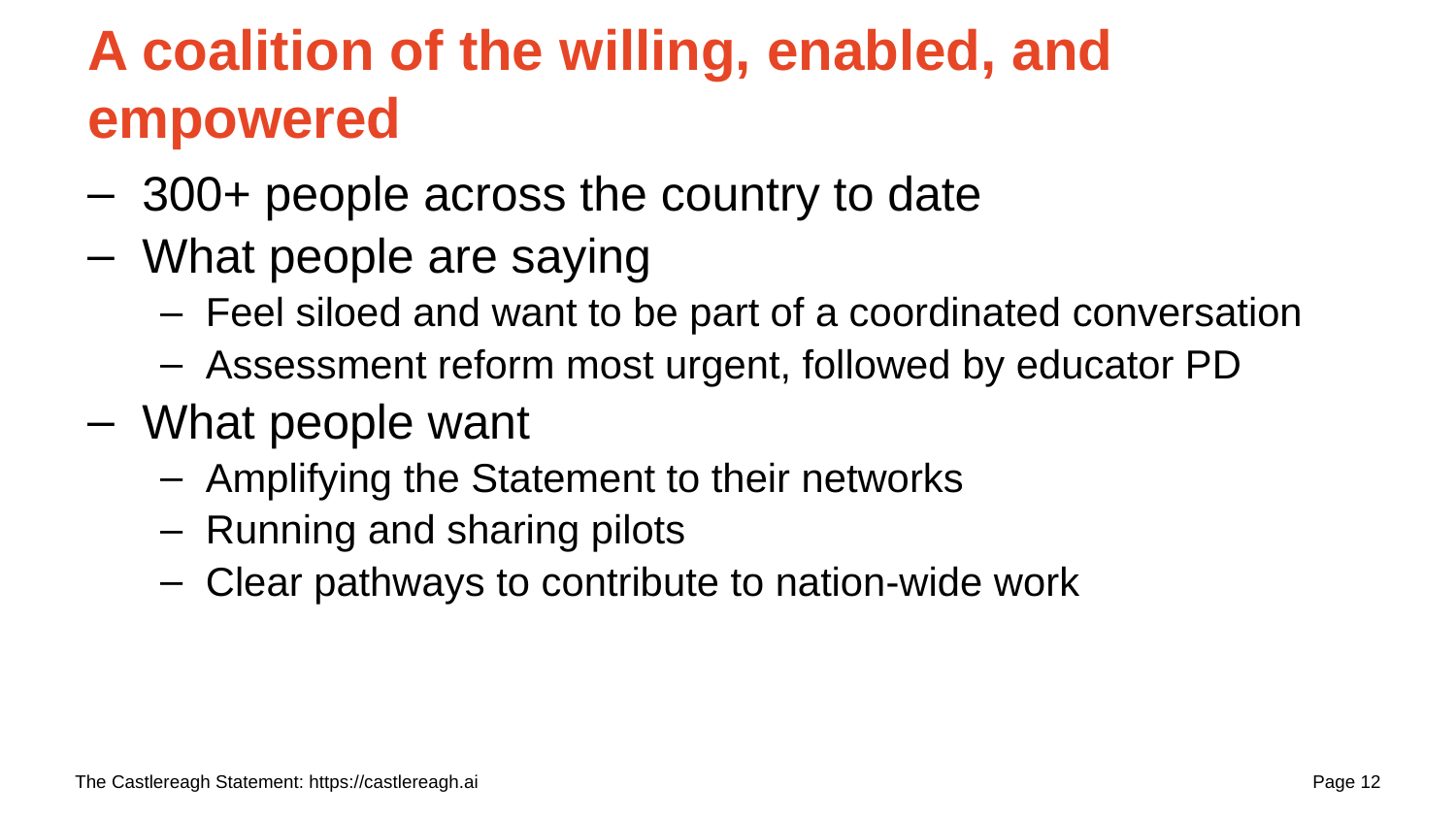

# A coalition of the willing, enabled, and empowered
300+ people across the country to date
What people are saying
Feel siloed and want to be part of a coordinated conversation
Assessment reform most urgent, followed by educator PD
What people want
Amplifying the Statement to their networks
Running and sharing pilots
Clear pathways to contribute to nation-wide work